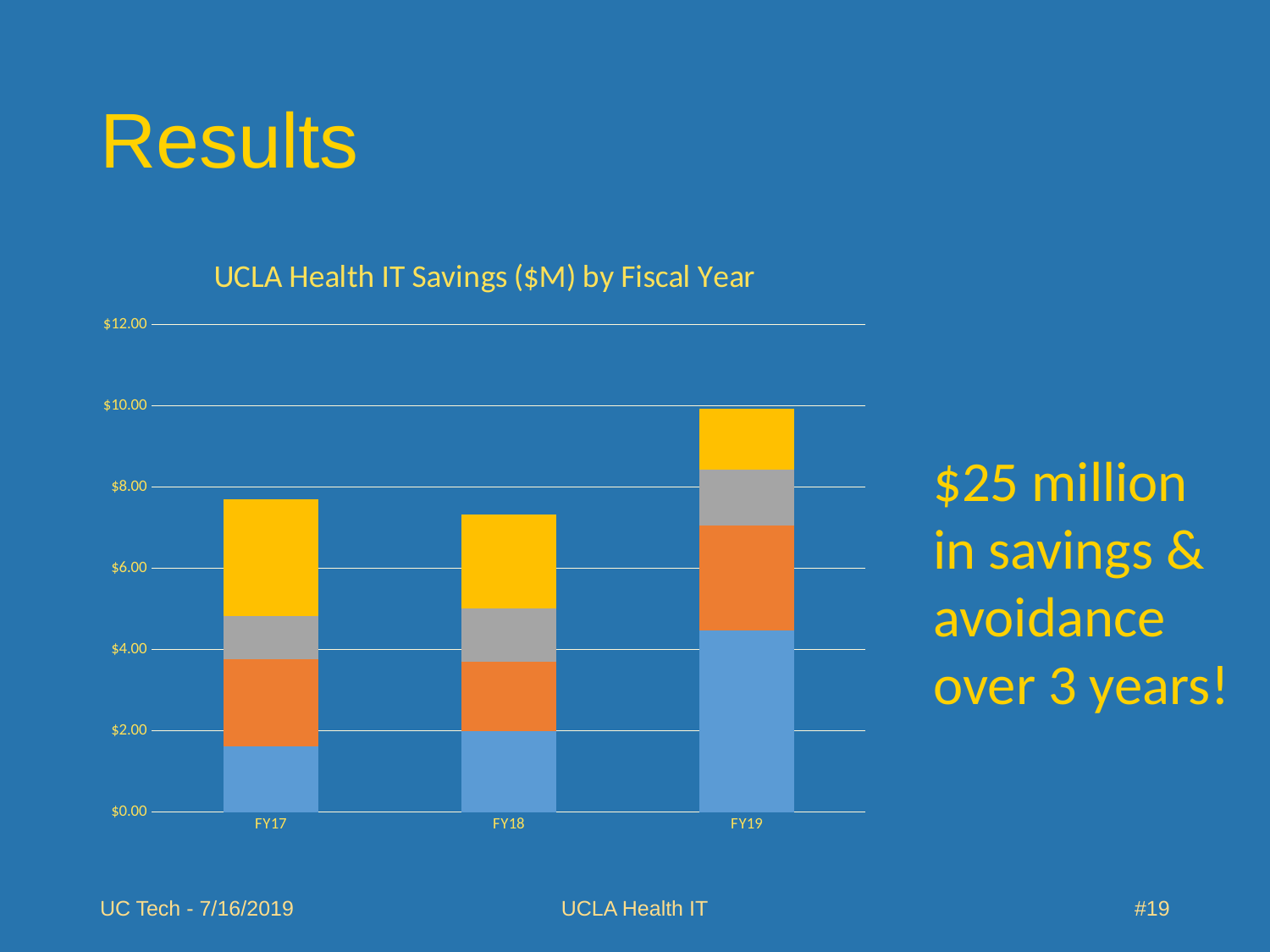

# Results

### Chart: UCLA Health IT Savings ($M) by Fiscal Year

| Category | Expense Savings | Capital Savings | Expense Avoidance | Capital Avoidance |
|---|---|---|---|---|
| FY17 | 1.624527263548845 | 2.1331500860145396 | 1.065472736451155 | 2.8768499139854598 |
| FY18 | 2.002623 | 1.706291 | 1.313453 | 2.301171 |
| FY19 | 4.460749 | 2.603766 | 1.367254 | 1.490224 |
$25 million
in savings &
avoidance
over 3 years!
UC Tech - 7/16/2019
UCLA Health IT
#19